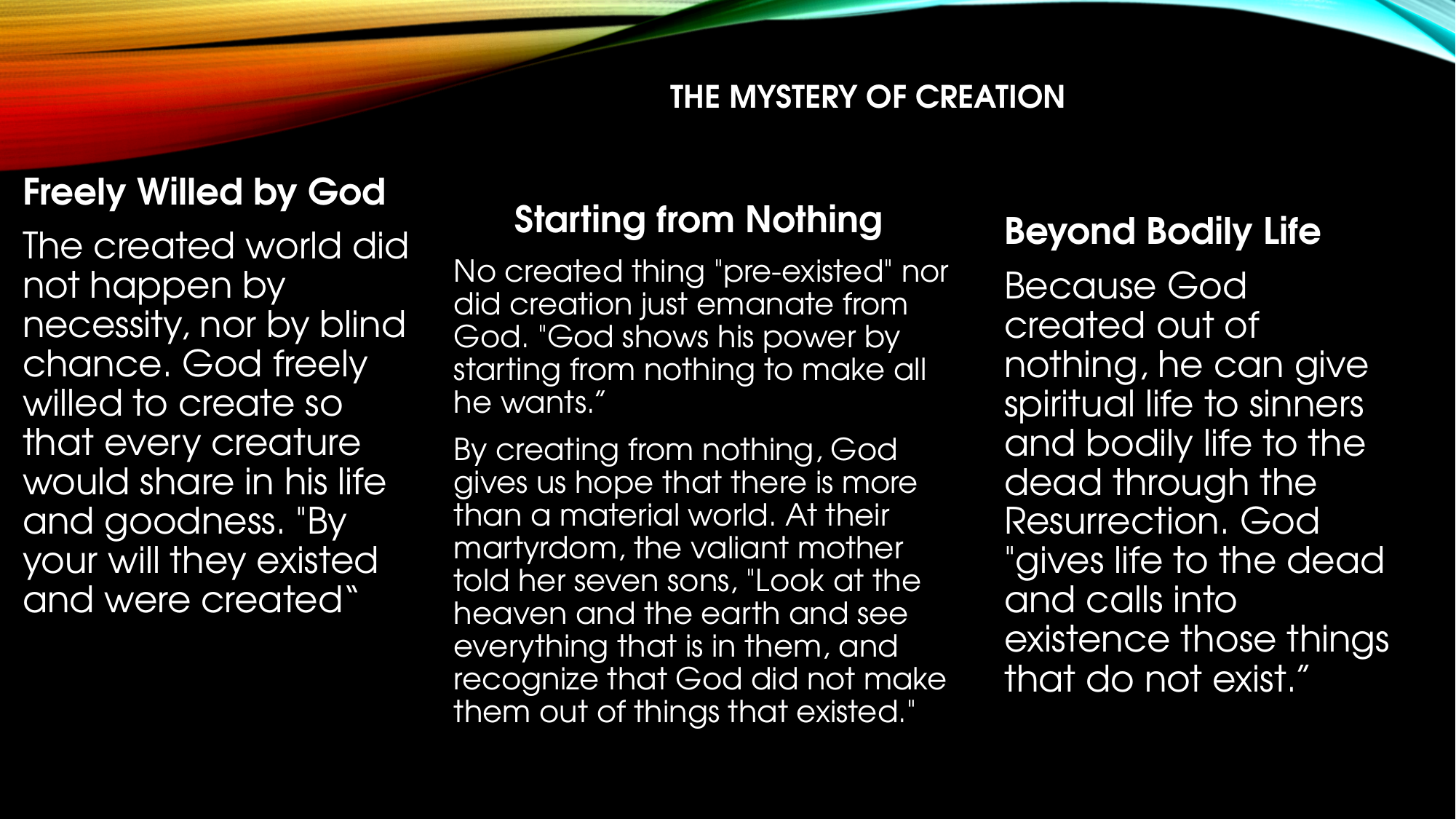

# The Mystery of Creation
Beyond Bodily Life
Because God created out of nothing, he can give spiritual life to sinners and bodily life to the dead through the Resurrection. God "gives life to the dead and calls into existence those things that do not exist.”

Freely Willed by God
The created world did not happen by necessity, nor by blind chance. God freely willed to create so that every creature would share in his life and goodness. "By your will they existed and were created“

      Starting from Nothing
No created thing "pre-existed" nor did creation just emanate from God. "God shows his power by starting from nothing to make all he wants.”
By creating from nothing, God gives us hope that there is more than a material world. At their martyrdom, the valiant mother told her seven sons, "Look at the heaven and the earth and see everything that is in them, and recognize that God did not make them out of things that existed."